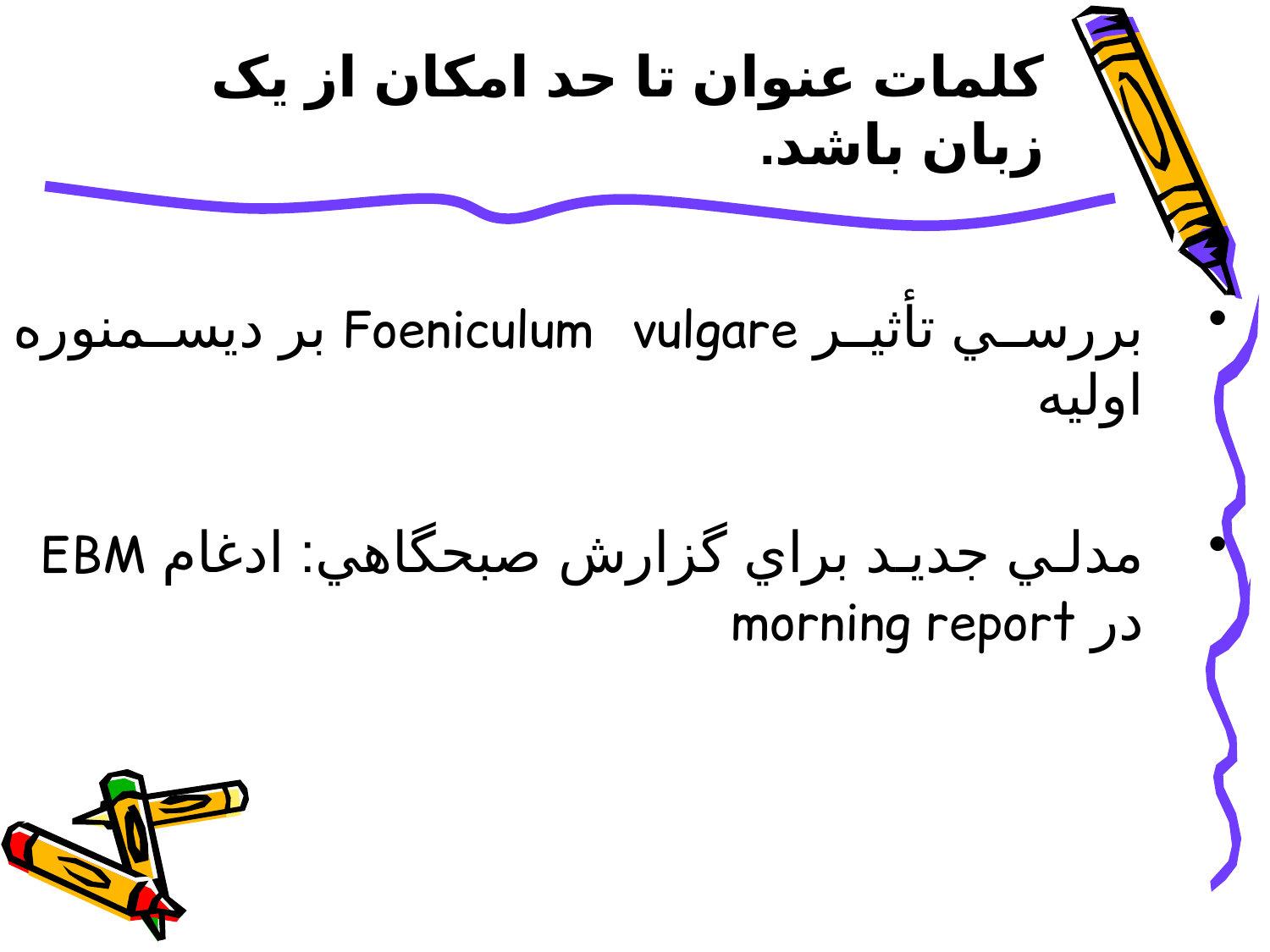

# کلمات عنوان تا حد امکان از يک زبان باشد.
بررسي تأثير Foeniculum vulgare بر ديسمنوره اوليه

مدلي جديد براي گزارش صبحگاهي: ادغام EBM  در morning report